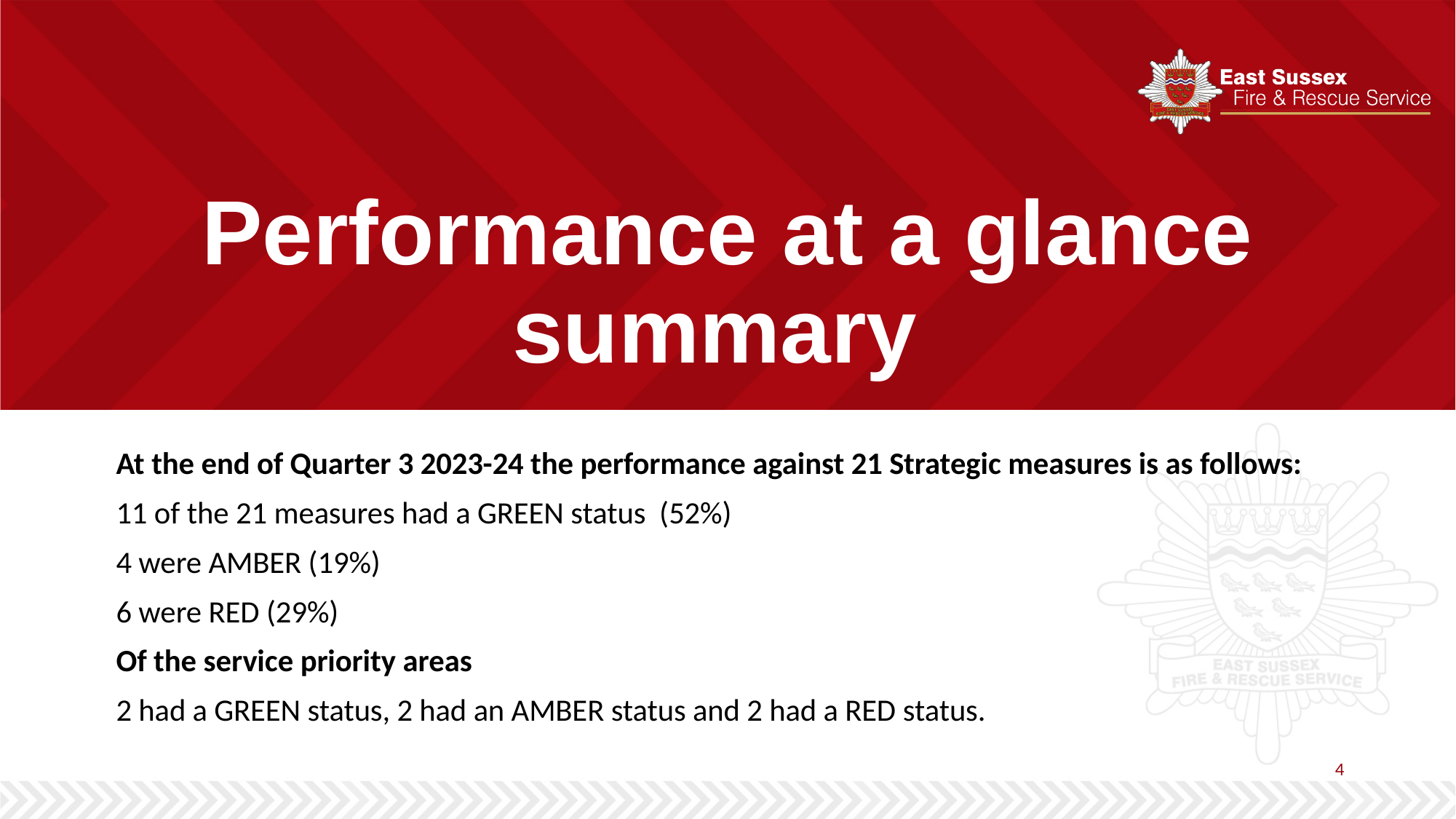

# Performance at a glance summary
At the end of Quarter 3 2023-24 the performance against 21 Strategic measures is as follows:
11 of the 21 measures had a GREEN status  (52%)
4 were AMBER (19%)
6 were RED (29%)
Of the service priority areas
2 had a GREEN status, 2 had an AMBER status and 2 had a RED status.

4